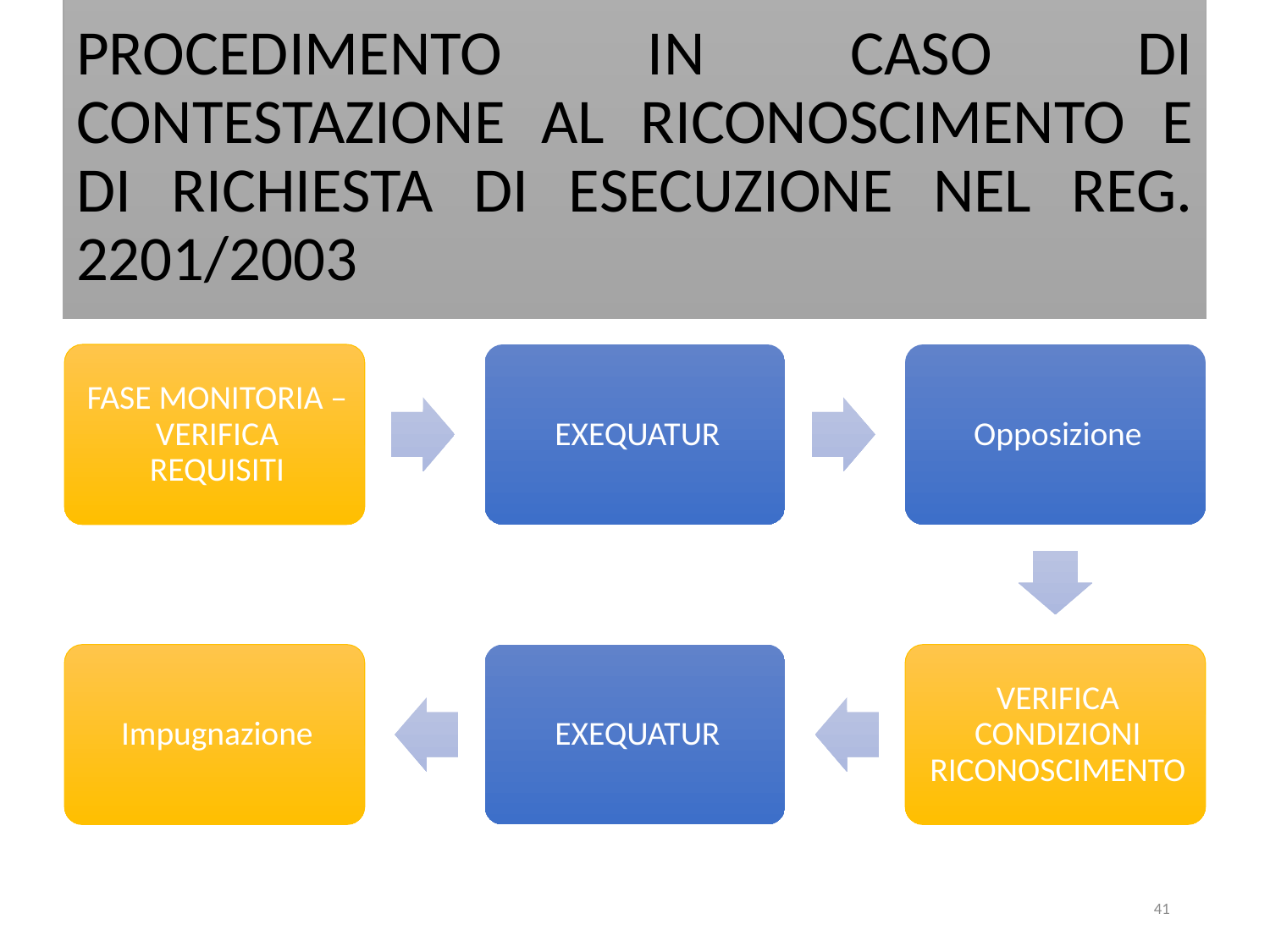

# PROCEDIMENTO IN CASO DI CONTESTAZIONE AL RICONOSCIMENTO E DI RICHIESTA DI ESECUZIONE NEL REG. 2201/2003
FASE MONITORIA – VERIFICA REQUISITI

EXEQUATUR

Opposizione

VERIFICA CONDIZIONI RICONOSCIMENTO

EXEQUATUR

Impugnazione

41